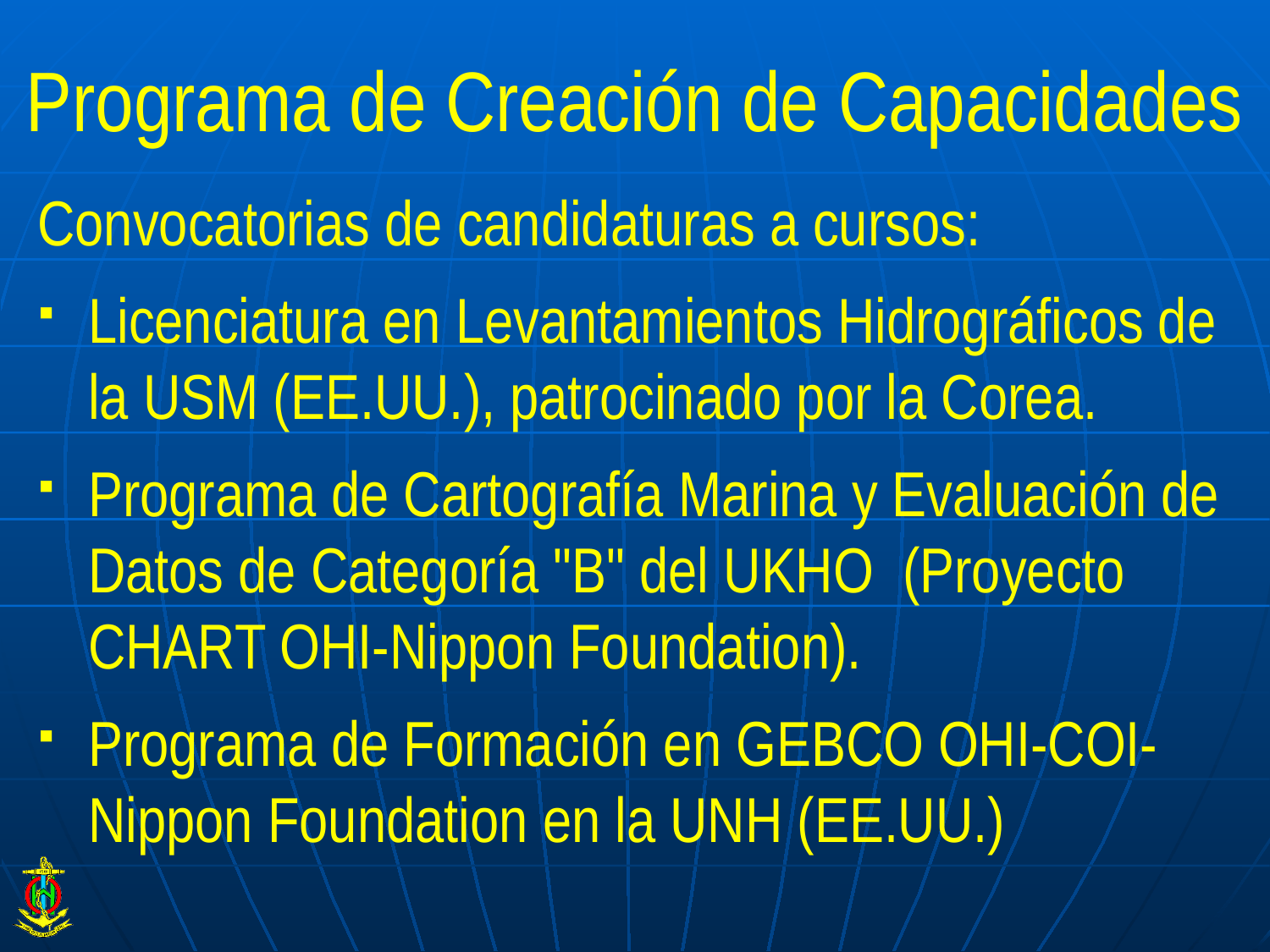

# Programa de Creación de Capacidades
Convocatorias de candidaturas a cursos:
Licenciatura en Levantamientos Hidrográficos de la USM (EE.UU.), patrocinado por la Corea.
Programa de Cartografía Marina y Evaluación de Datos de Categoría "B" del UKHO  (Proyecto CHART OHI-Nippon Foundation).
Programa de Formación en GEBCO OHI-COI-Nippon Foundation en la UNH (EE.UU.)